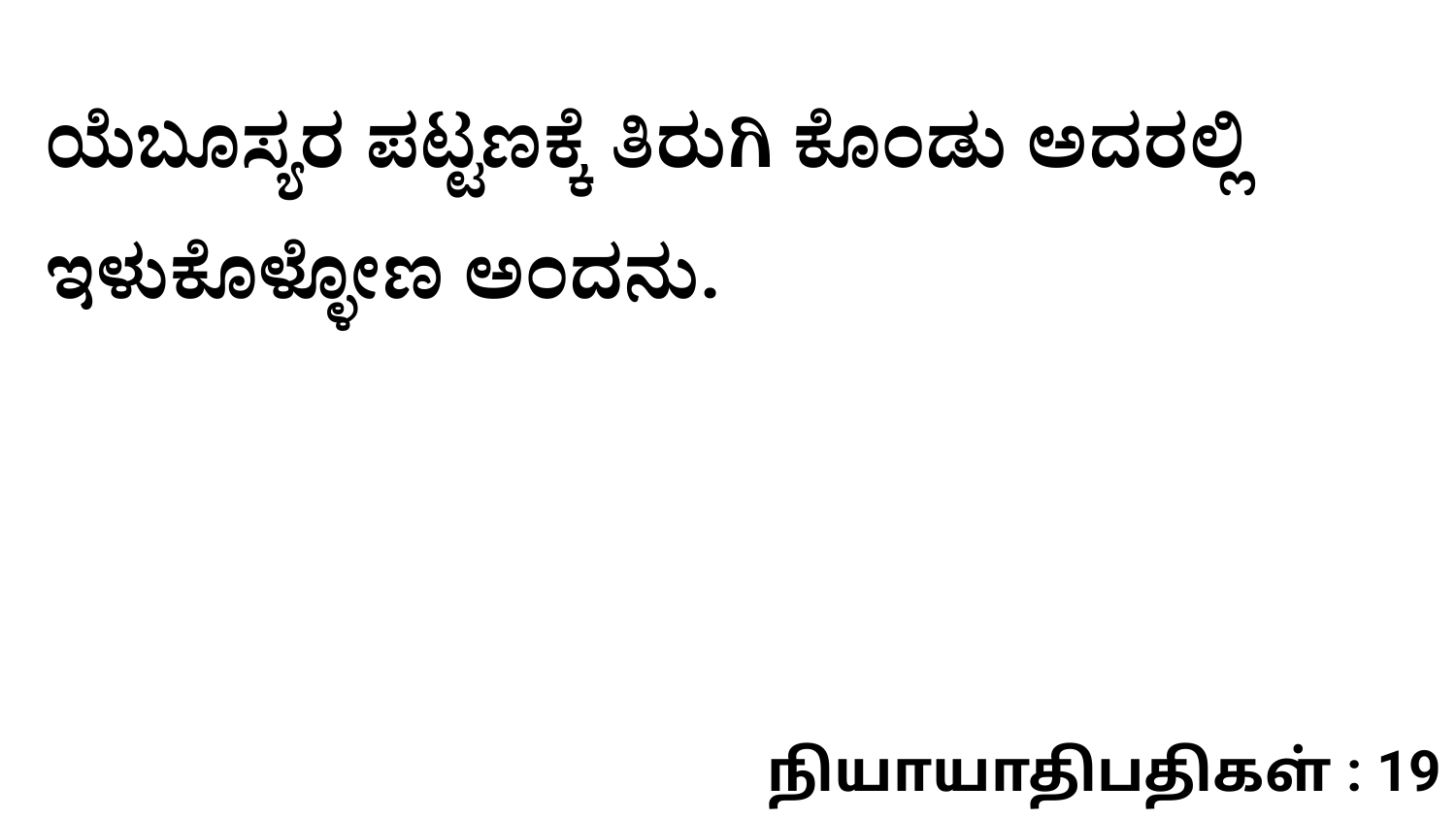

ಯೆಬೂಸ್ಯರ ಪಟ್ಟಣಕ್ಕೆ ತಿರುಗಿ ಕೊಂಡು ಅದರಲ್ಲಿ ಇಳುಕೊಳ್ಳೋಣ ಅಂದನು.
நியாயாதிபதிகள் : 19